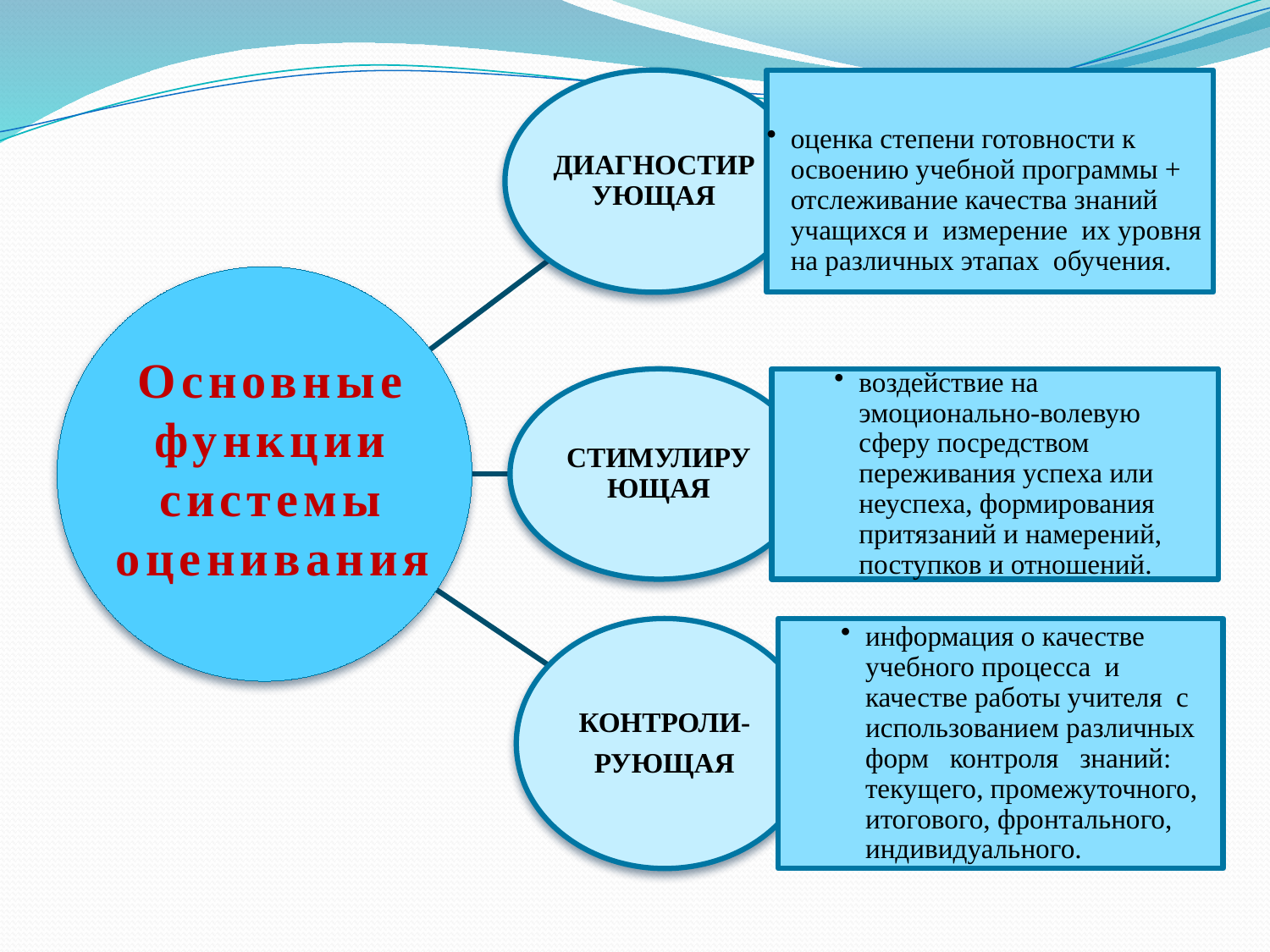

ДИАГНОСТИРУЮЩАЯ

оценка степени готовности к освоению учебной программы + отслеживание качества знаний учащихся и  измерение  их уровня  на различных этапах  обучения.
СТИМУЛИРУЮЩАЯ
воздействие на эмоционально-волевую сферу посредством переживания успеха или неуспеха, формирования притязаний и намерений, поступков и отношений.
КОНТРОЛИ-
РУЮЩАЯ
информация о качестве учебного процесса  и качестве работы учителя  с использованием различных   форм   контроля   знаний: текущего, промежуточного, итогового, фронтального, индивидуального.
Основные функции системы оценивания